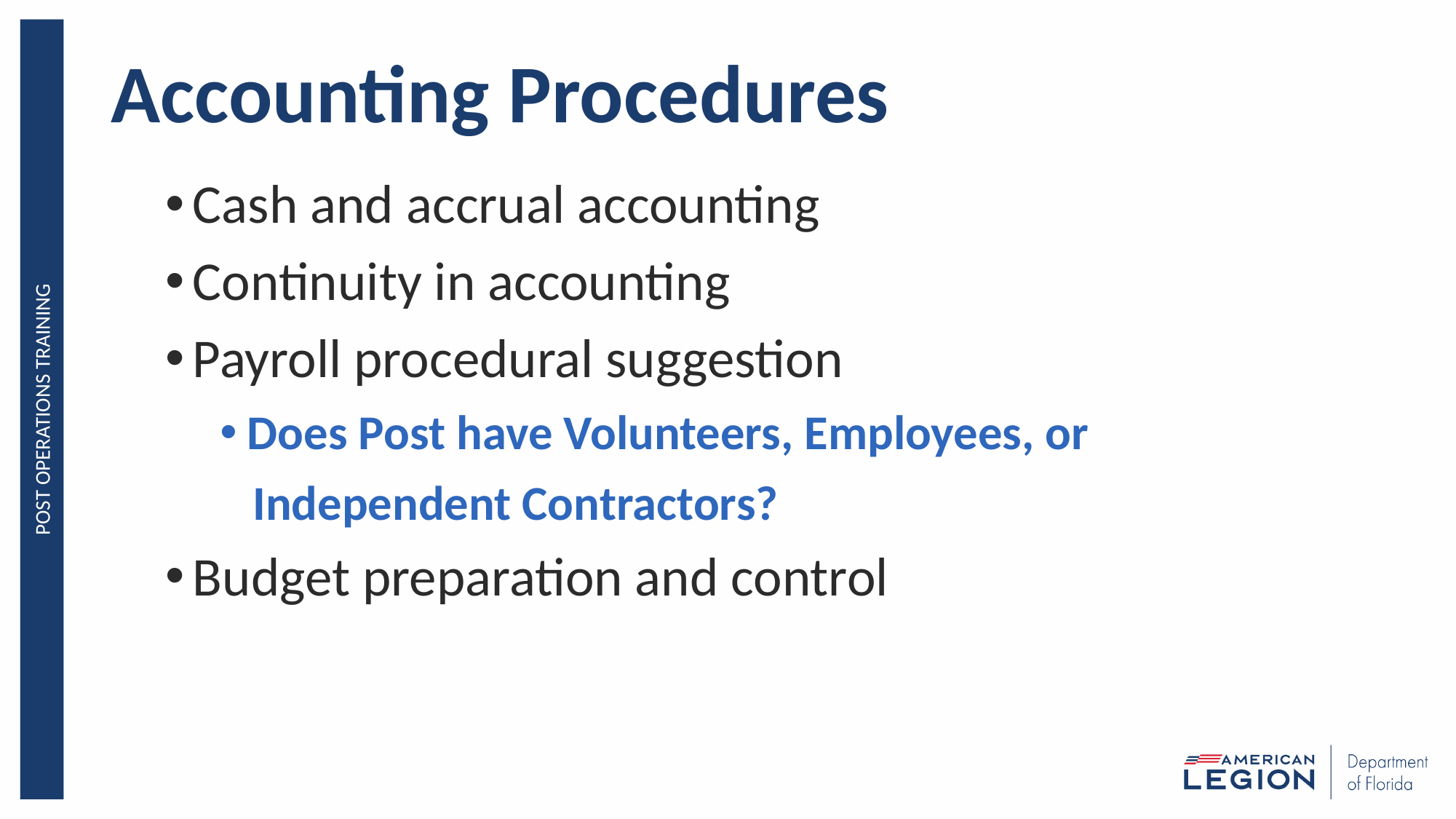

# Accounting Procedures
Cash and accrual accounting
Continuity in accounting
Payroll procedural suggestion
Does Post have Volunteers, Employees, or
        Independent Contractors?
Budget preparation and control
Post operations training